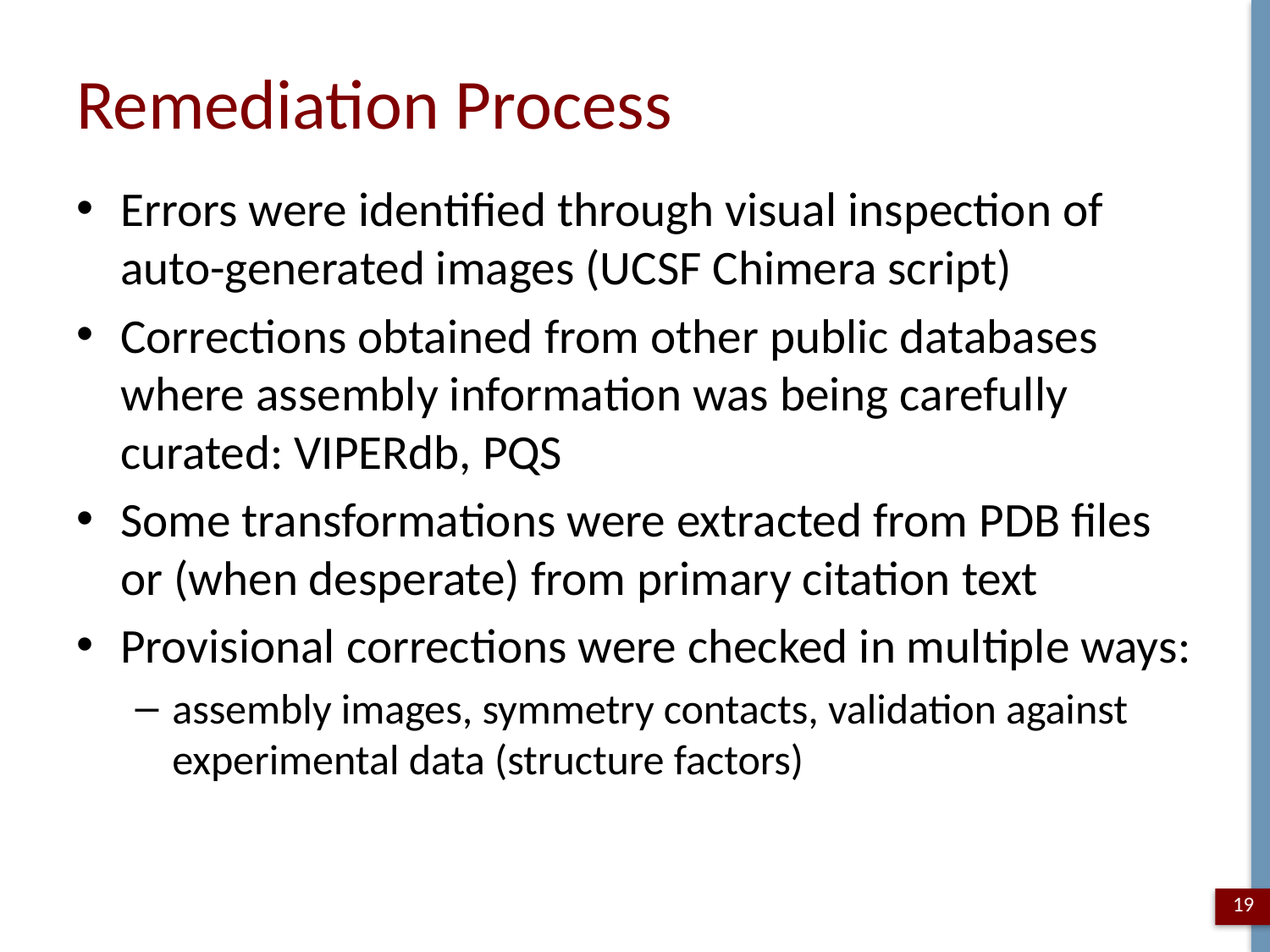

# Remediation Process
Errors were identified through visual inspection of auto-generated images (UCSF Chimera script)
Corrections obtained from other public databases where assembly information was being carefully curated: VIPERdb, PQS
Some transformations were extracted from PDB files or (when desperate) from primary citation text
Provisional corrections were checked in multiple ways:
assembly images, symmetry contacts, validation against experimental data (structure factors)
19